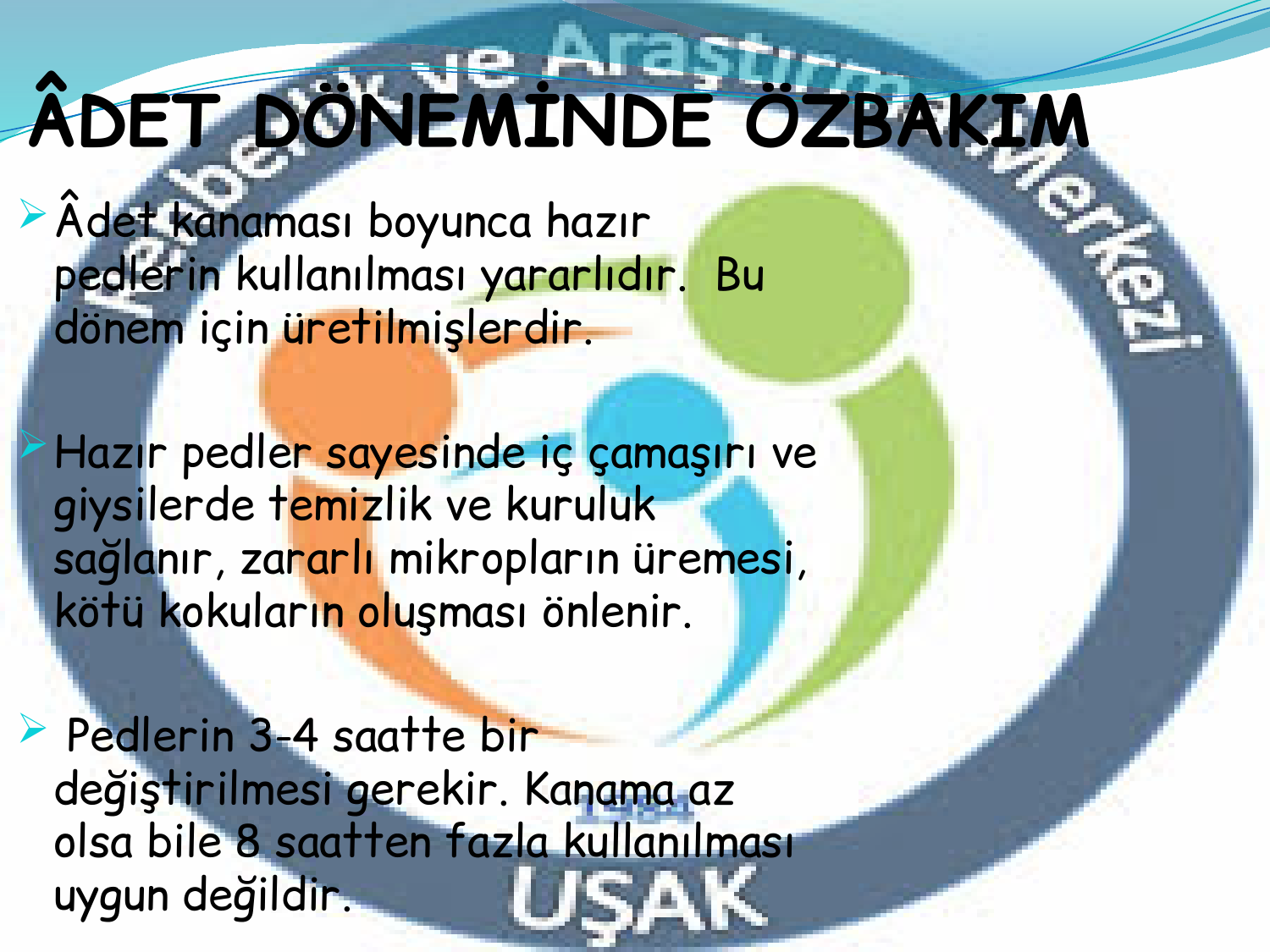

# ÂDET DÖNEMİNDE ÖZBAKIM
Âdet kanaması boyunca hazır pedlerin kullanılması yararlıdır.  Bu dönem için üretilmişlerdir.

Hazır pedler sayesinde iç çamaşırı ve giysilerde temizlik ve kuruluk sağlanır, zararlı mikropların üremesi, kötü kokuların oluşması önlenir.

 Pedlerin 3-4 saatte bir  değiştirilmesi gerekir. Kanama az olsa bile 8 saatten fazla kullanılması uygun değildir.